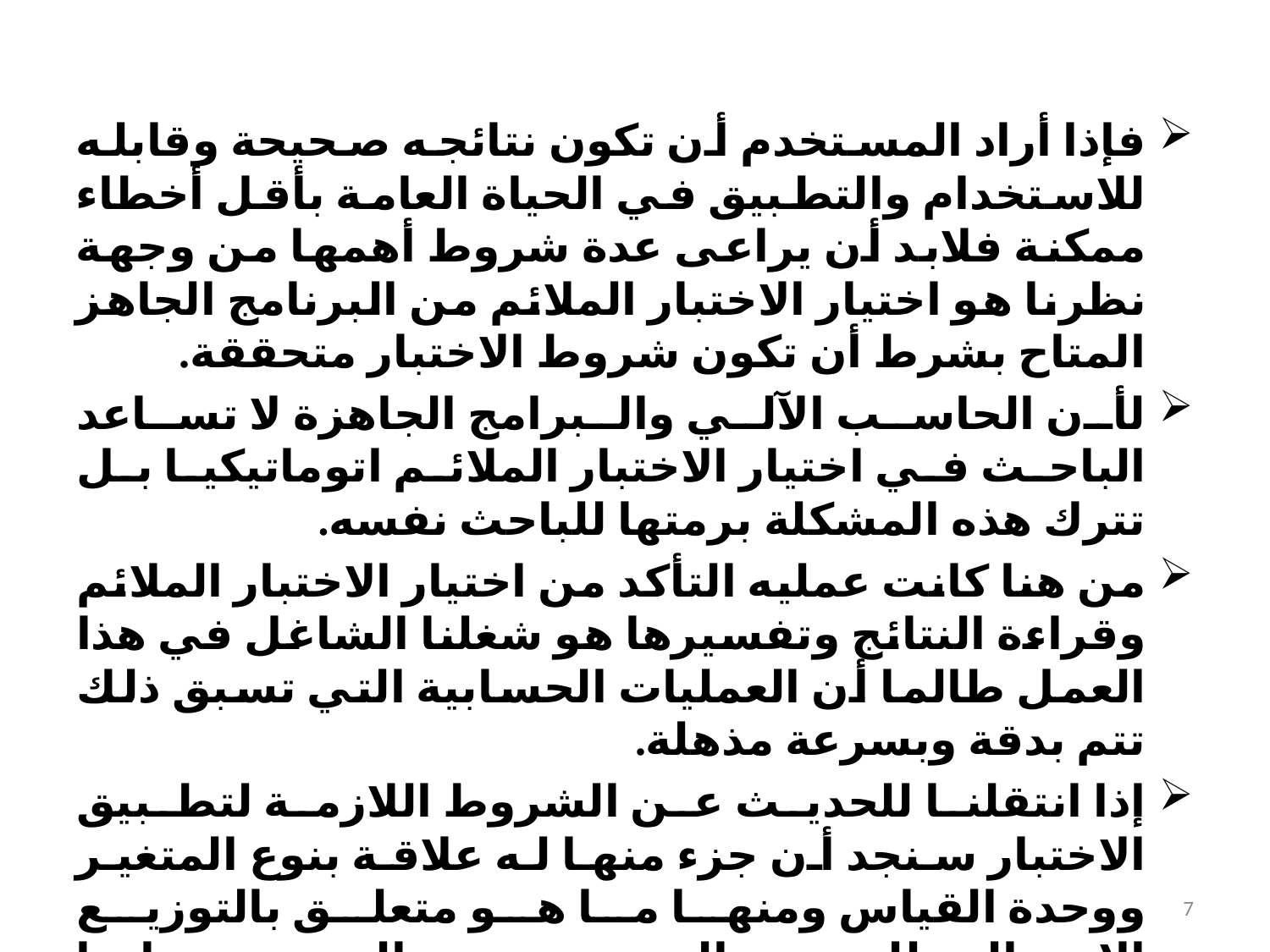

فإذا أراد المستخدم أن تكون نتائجه صحيحة وقابله للاستخدام والتطبيق في الحياة العامة بأقل أخطاء ممكنة فلابد أن يراعى عدة شروط أهمها من وجهة نظرنا هو اختيار الاختبار الملائم من البرنامج الجاهز المتاح بشرط أن تكون شروط الاختبار متحققة.
لأن الحاسب الآلي والبرامج الجاهزة لا تساعد الباحث في اختيار الاختبار الملائم اتوماتيكيا بل تترك هذه المشكلة برمتها للباحث نفسه.
من هنا كانت عمليه التأكد من اختيار الاختبار الملائم وقراءة النتائج وتفسيرها هو شغلنا الشاغل في هذا العمل طالما أن العمليات الحسابية التي تسبق ذلك تتم بدقة وبسرعة مذهلة.
إذا انتقلنا للحديث عن الشروط اللازمة لتطبيق الاختبار سنجد أن جزء منها له علاقة بنوع المتغير ووحدة القياس ومنها ما هو متعلق بالتوزيع الاحتمالي للمجتمع المسحوب منه العينة ومنها ما هو متعلق بالاستقلال.
7